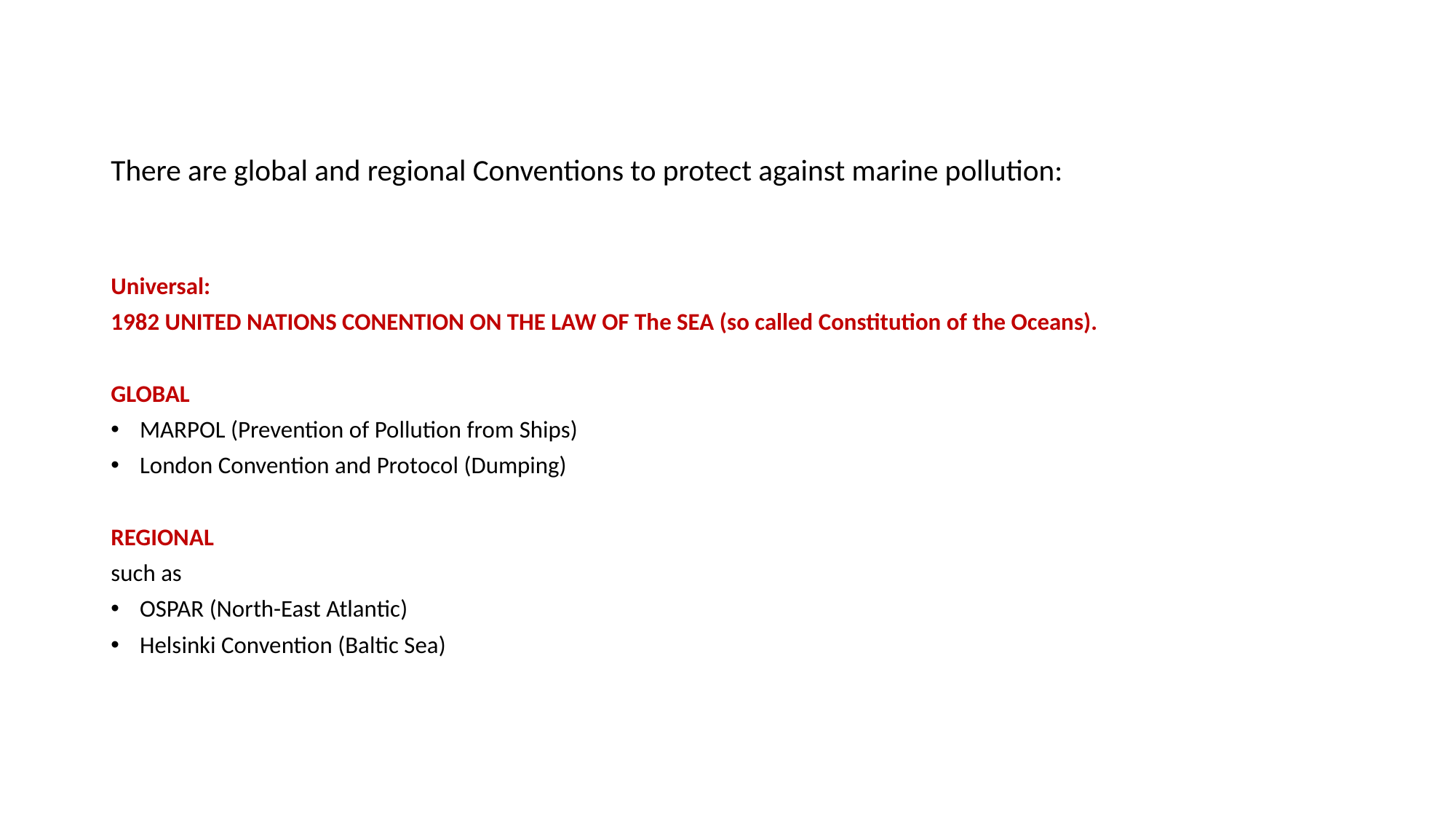

There are global and regional Conventions to protect against marine pollution:

Universal:
1982 UNITED NATIONS CONENTION ON THE LAW OF The SEA (so called Constitution of the Oceans).

GLOBAL
MARPOL (Prevention of Pollution from Ships)
London Convention and Protocol (Dumping)

REGIONAL
such as
OSPAR (North-East Atlantic)
Helsinki Convention (Baltic Sea)